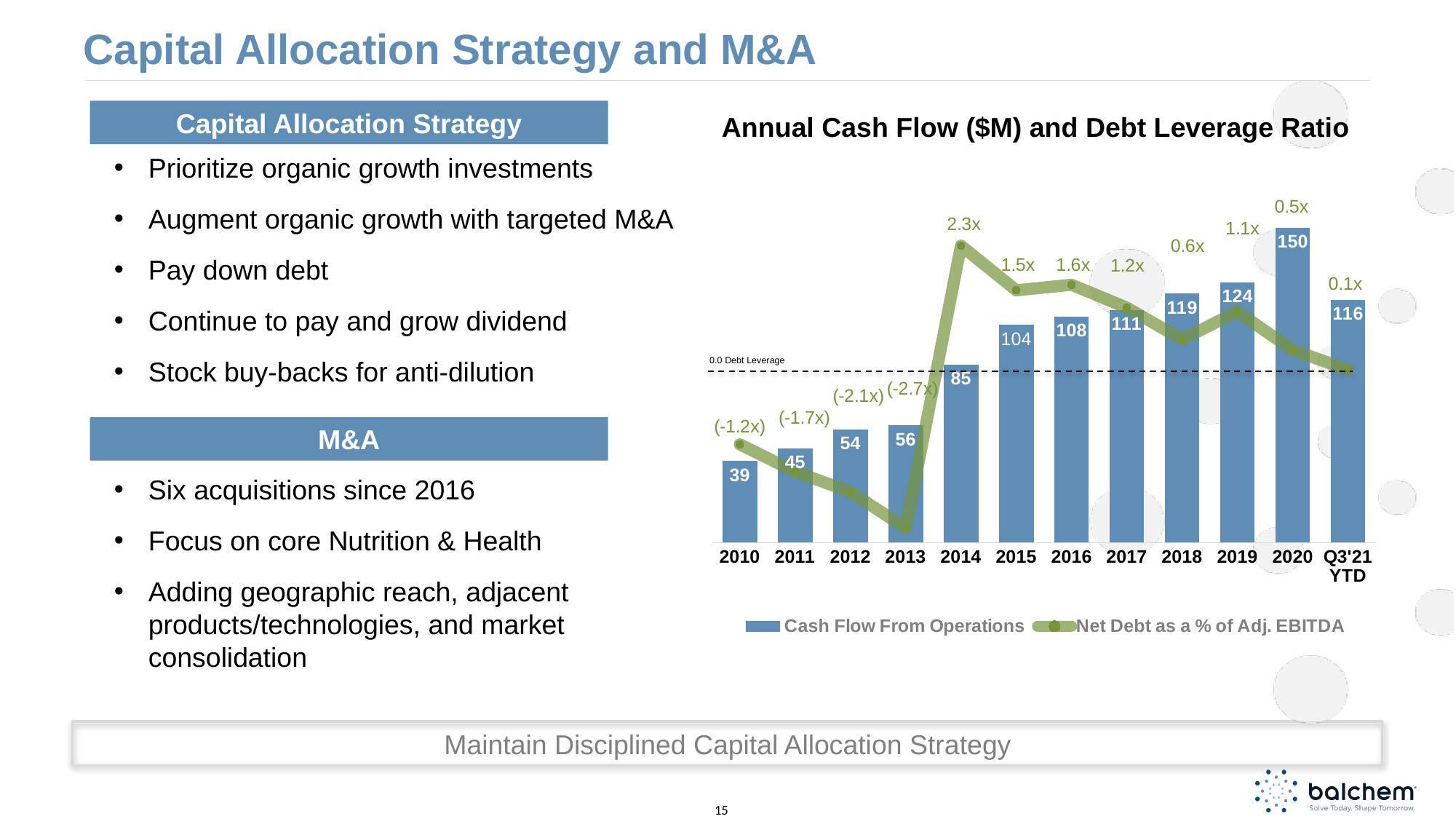

# Capital Allocation Strategy and M&A

Capital Allocation Strategy
Annual Cash Flow ($M) and Debt Leverage Ratio
Prioritize organic growth investments
Augment organic growth with targeted M&A
Pay down debt
Continue to pay and grow dividend
Stock buy-backs for anti-dilution

Six acquisitions since 2016
Focus on core Nutrition & Health
Adding geographic reach, adjacent products/technologies, and market consolidation

### Chart

| Category | Cash Flow From Operations | Net Debt as a % of Adj. EBITDA |
|---|---|---|
| 2010 | 39.0 | -1.24 |
| 2011 | 45.0 | -1.73 |
| 2012 | 54.0 | -2.09 |
| 2013 | 56.0 | -2.74 |
| 2014 | 85.0 | 2.32 |
| 2015 | 104.0 | 1.52 |
| 2016 | 108.0 | 1.62 |
| 2017 | 111.0 | 1.21 |
| 2018 | 119.0 | 0.64 |
| 2019 | 124.461 | 1.14 |
| 2020 | 150.494 | 0.45 |
| Q3'21 YTD | 116.0 | 0.1 |
0.0 Debt Leverage

M&A
Maintain Disciplined Capital Allocation Strategy

15